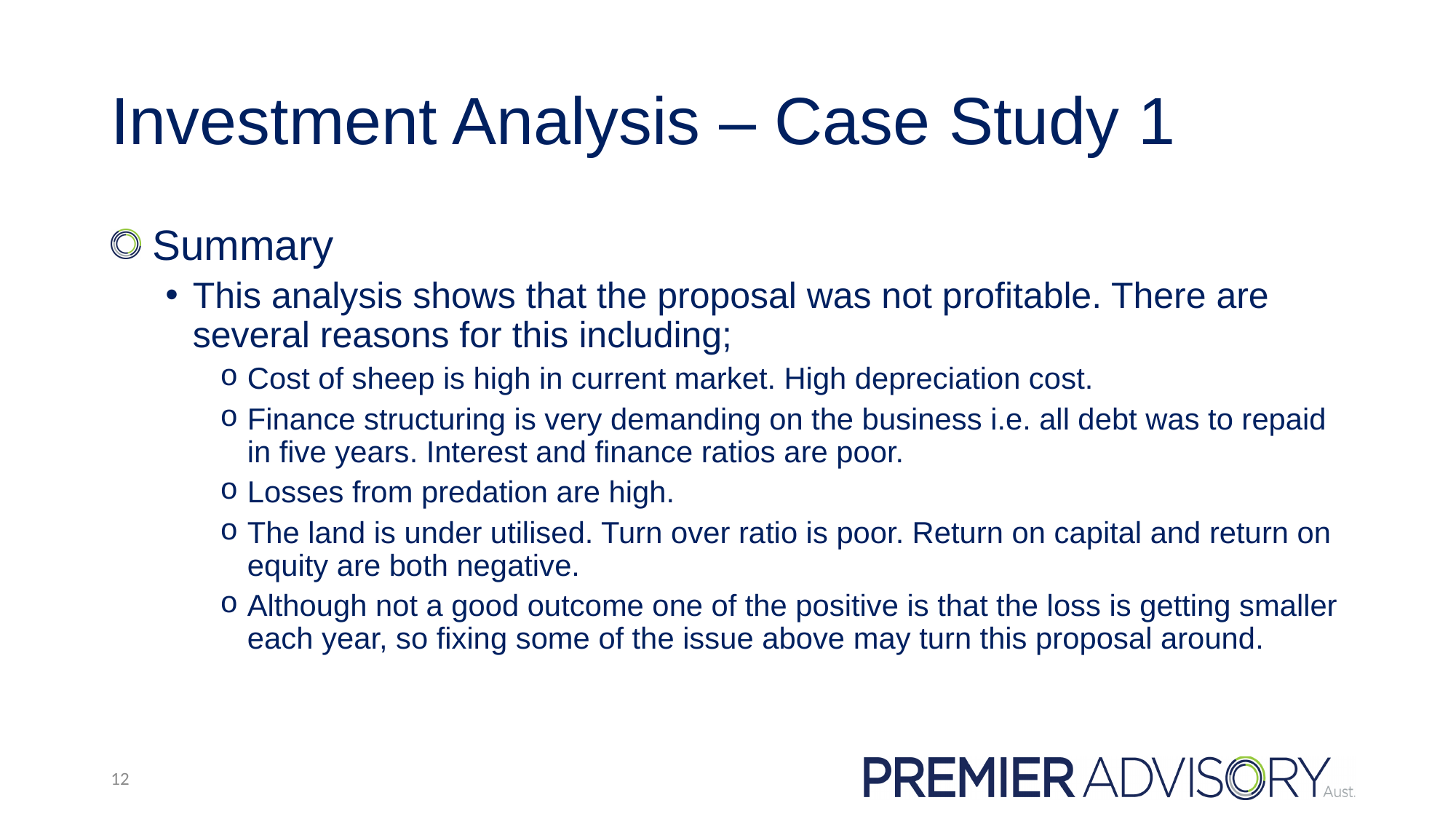

# Investment Analysis – Case Study 1
 Summary
This analysis shows that the proposal was not profitable. There are several reasons for this including;
Cost of sheep is high in current market. High depreciation cost.
Finance structuring is very demanding on the business i.e. all debt was to repaid in five years. Interest and finance ratios are poor.
Losses from predation are high.
The land is under utilised. Turn over ratio is poor. Return on capital and return on equity are both negative.
Although not a good outcome one of the positive is that the loss is getting smaller each year, so fixing some of the issue above may turn this proposal around.

12